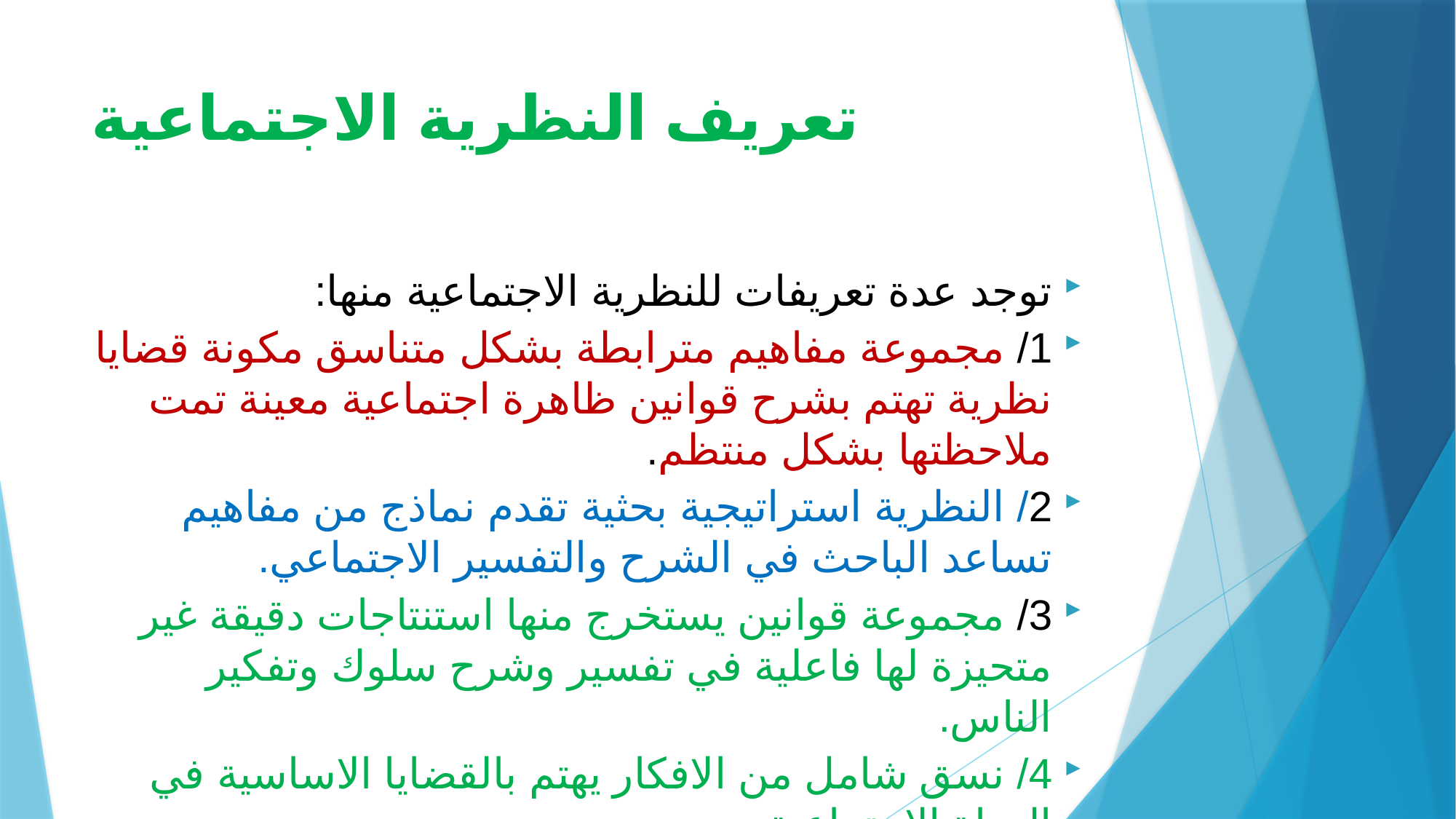

# تعريف النظرية الاجتماعية
توجد عدة تعريفات للنظرية الاجتماعية منها:
1/ مجموعة مفاهيم مترابطة بشكل متناسق مكونة قضايا نظرية تهتم بشرح قوانين ظاهرة اجتماعية معينة تمت ملاحظتها بشكل منتظم.
2/ النظرية استراتيجية بحثية تقدم نماذج من مفاهيم تساعد الباحث في الشرح والتفسير الاجتماعي.
3/ مجموعة قوانين يستخرج منها استنتاجات دقيقة غير متحيزة لها فاعلية في تفسير وشرح سلوك وتفكير الناس.
4/ نسق شامل من الافكار يهتم بالقضايا الاساسية في الحياة الاجتماعية